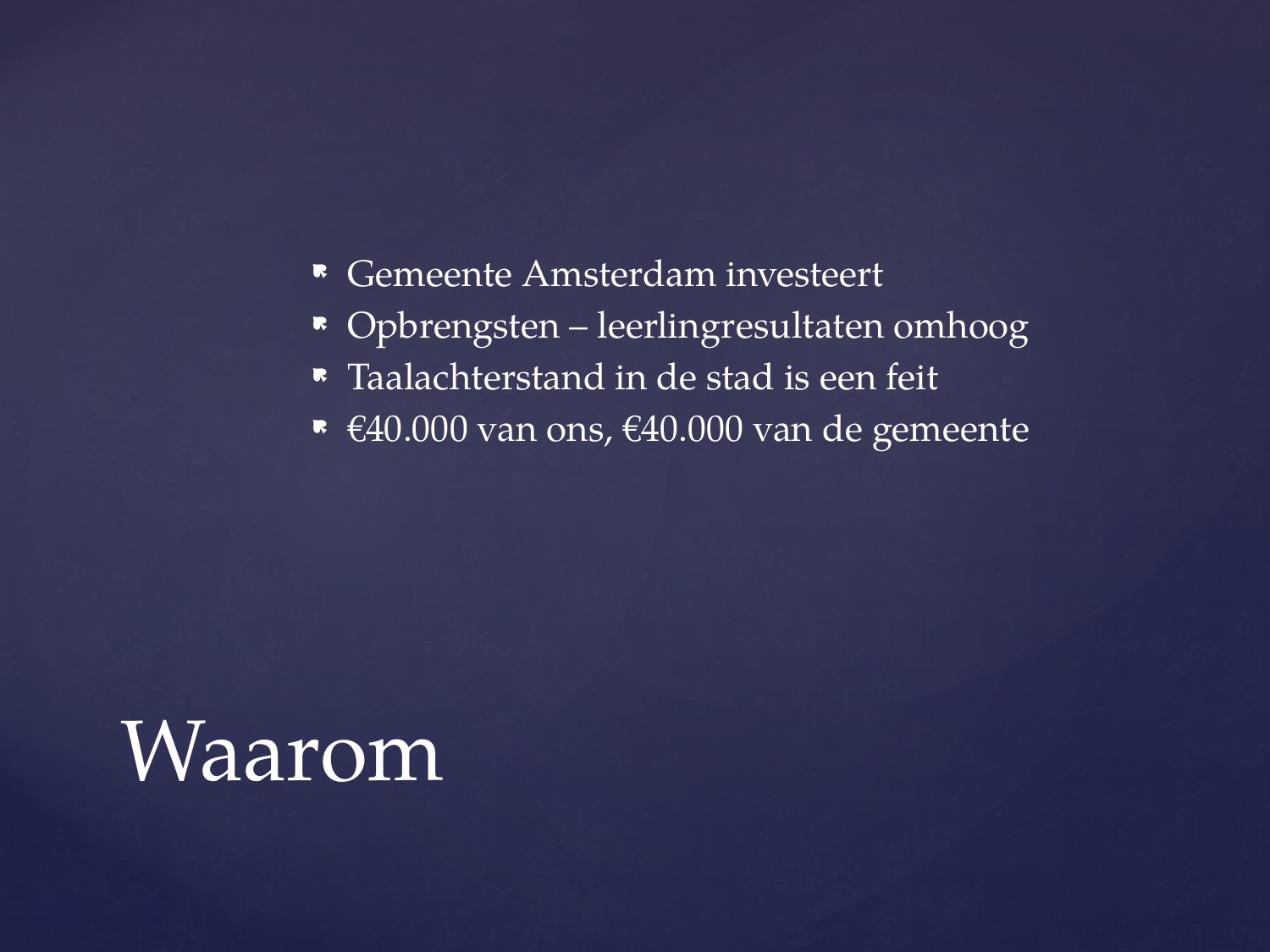

Gemeente Amsterdam investeert
Opbrengsten – leerlingresultaten omhoog
Taalachterstand in de stad is een feit
€40.000 van ons, €40.000 van de gemeente
# Waarom